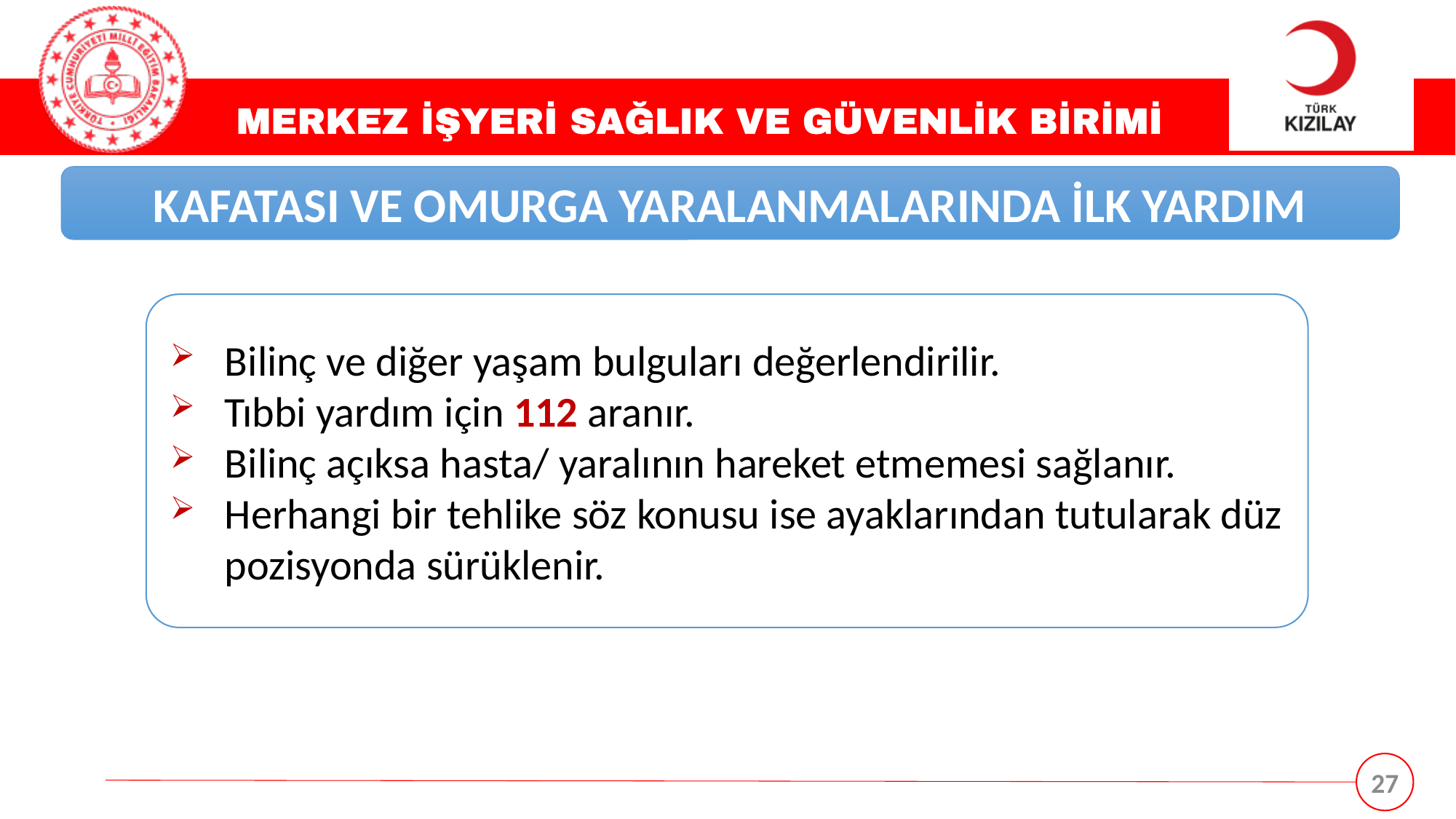

KAFATASI VE OMURGA YARALANMALARINDA İLK YARDIM
Bilinç ve diğer yaşam bulguları değerlendirilir.
Tıbbi yardım için 112 aranır.
Bilinç açıksa hasta/ yaralının hareket etmemesi sağlanır.
Herhangi bir tehlike söz konusu ise ayaklarından tutularak düz pozisyonda sürüklenir.
27